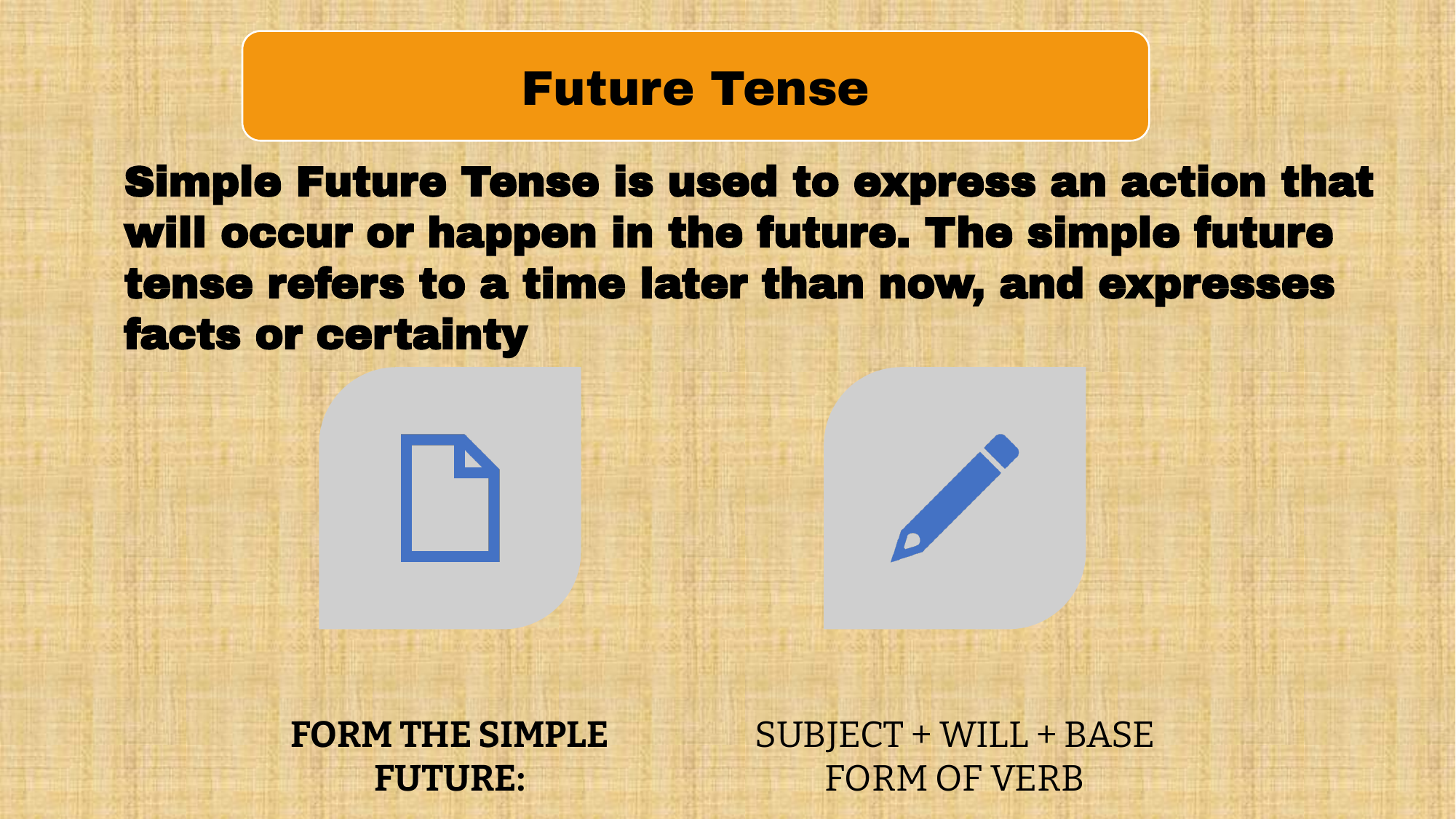

Future Tense
Simple Future Tense is used to express an action that will occur or happen in the future. The simple future tense refers to a time later than now, and expresses facts or certainty
form the simple future:
Subject + will + base form of verb